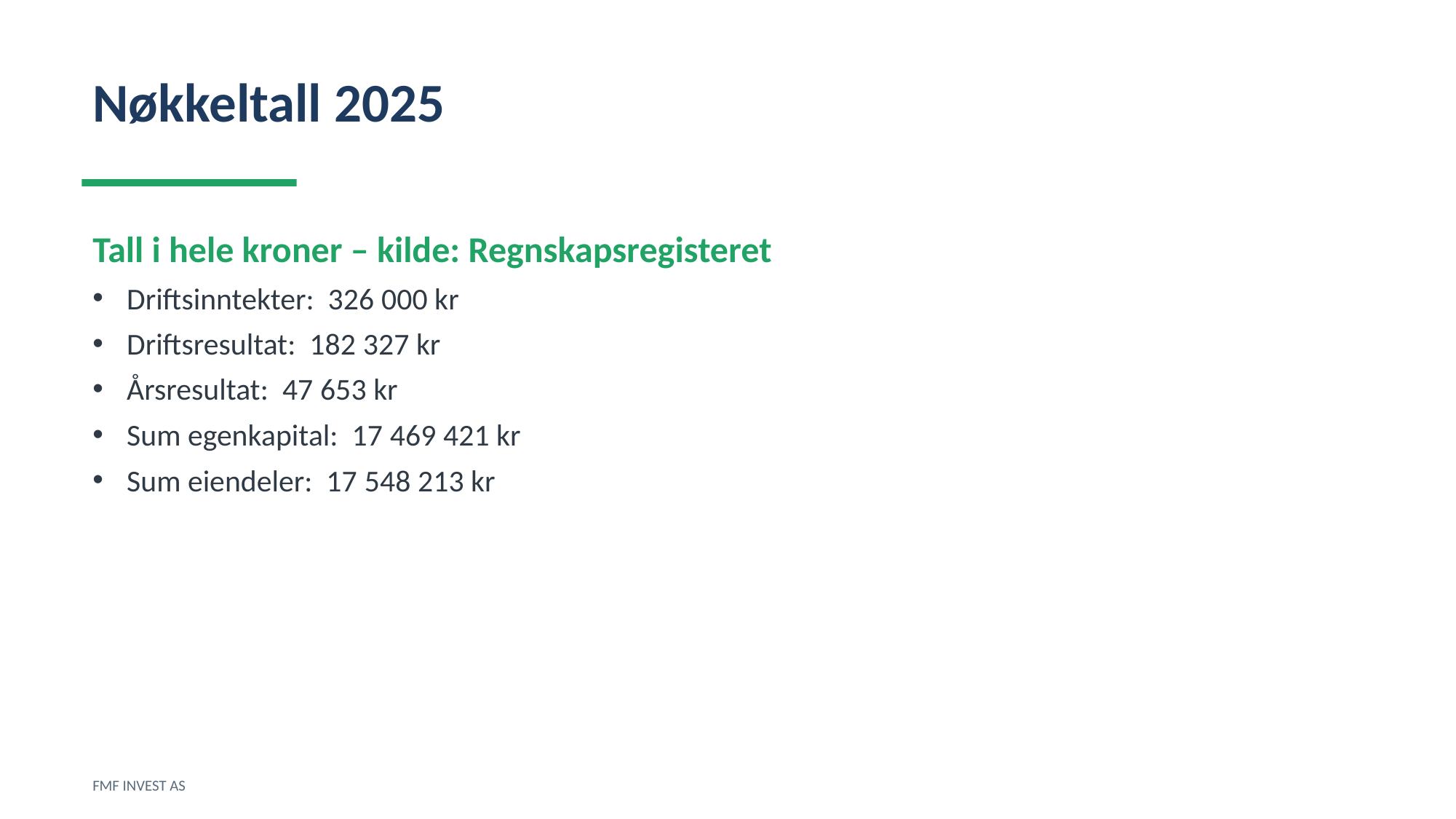

Nøkkeltall 2025

Tall i hele kroner – kilde: Regnskapsregisteret
Driftsinntekter:  326 000 kr
Driftsresultat:  182 327 kr
Årsresultat:  47 653 kr
Sum egenkapital:  17 469 421 kr
Sum eiendeler:  17 548 213 kr
FMF INVEST AS